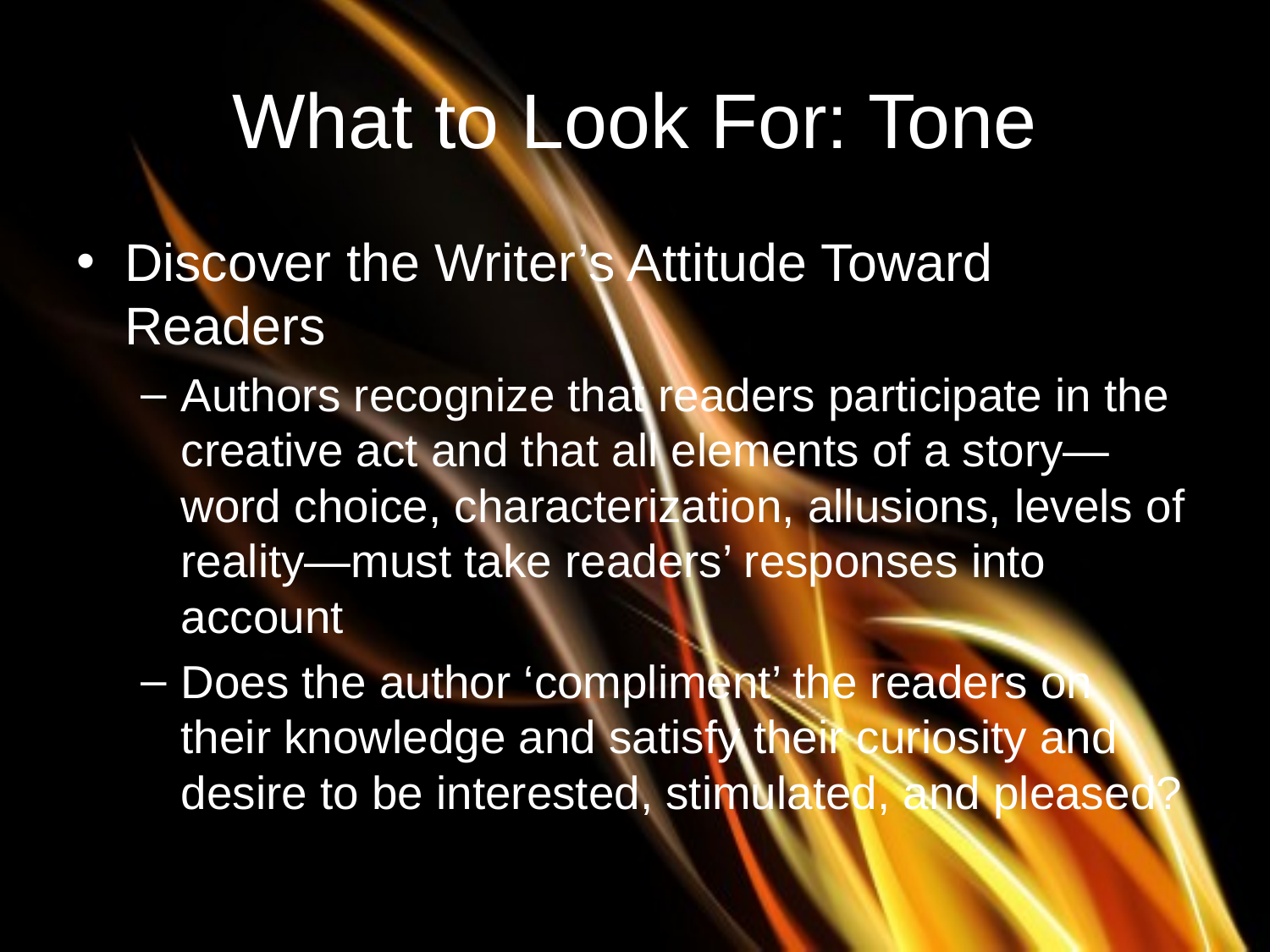

# What to Look For: Tone
Discover the Writer’s Attitude Toward Readers
Authors recognize that readers participate in the creative act and that all elements of a story—word choice, characterization, allusions, levels of reality—must take readers’ responses into account
Does the author ‘compliment’ the readers on their knowledge and satisfy their curiosity and desire to be interested, stimulated, and pleased?